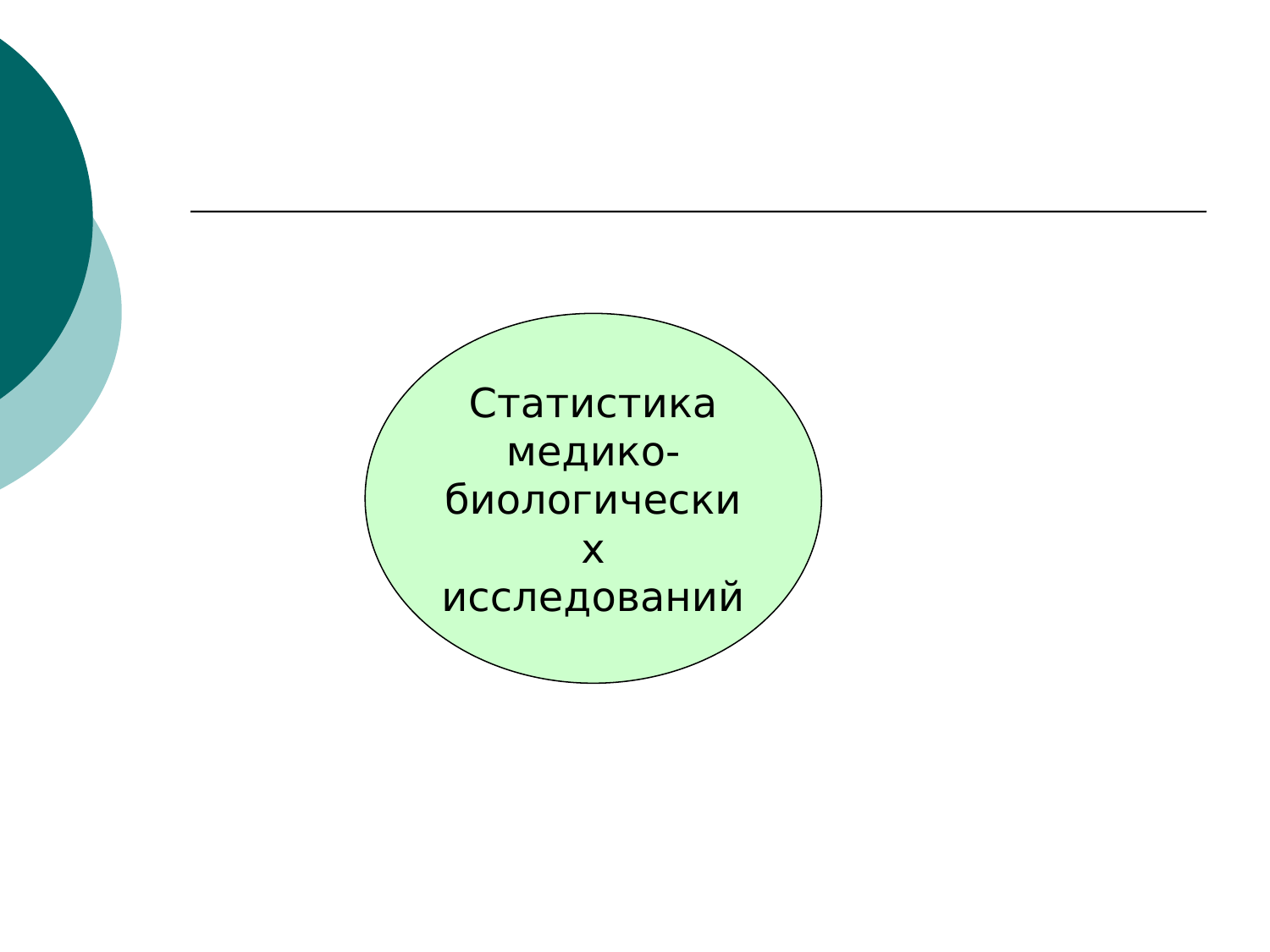

Государственная
 медицинская
 статистика
Статистика
 системы здравоохранения (обеспеченность койками, врачами и т. п.)
Статистика здоровья
 населения (медико-демографические характеристики, заболеваемость населения и т. п.)
Статистика медико-биологических исследований